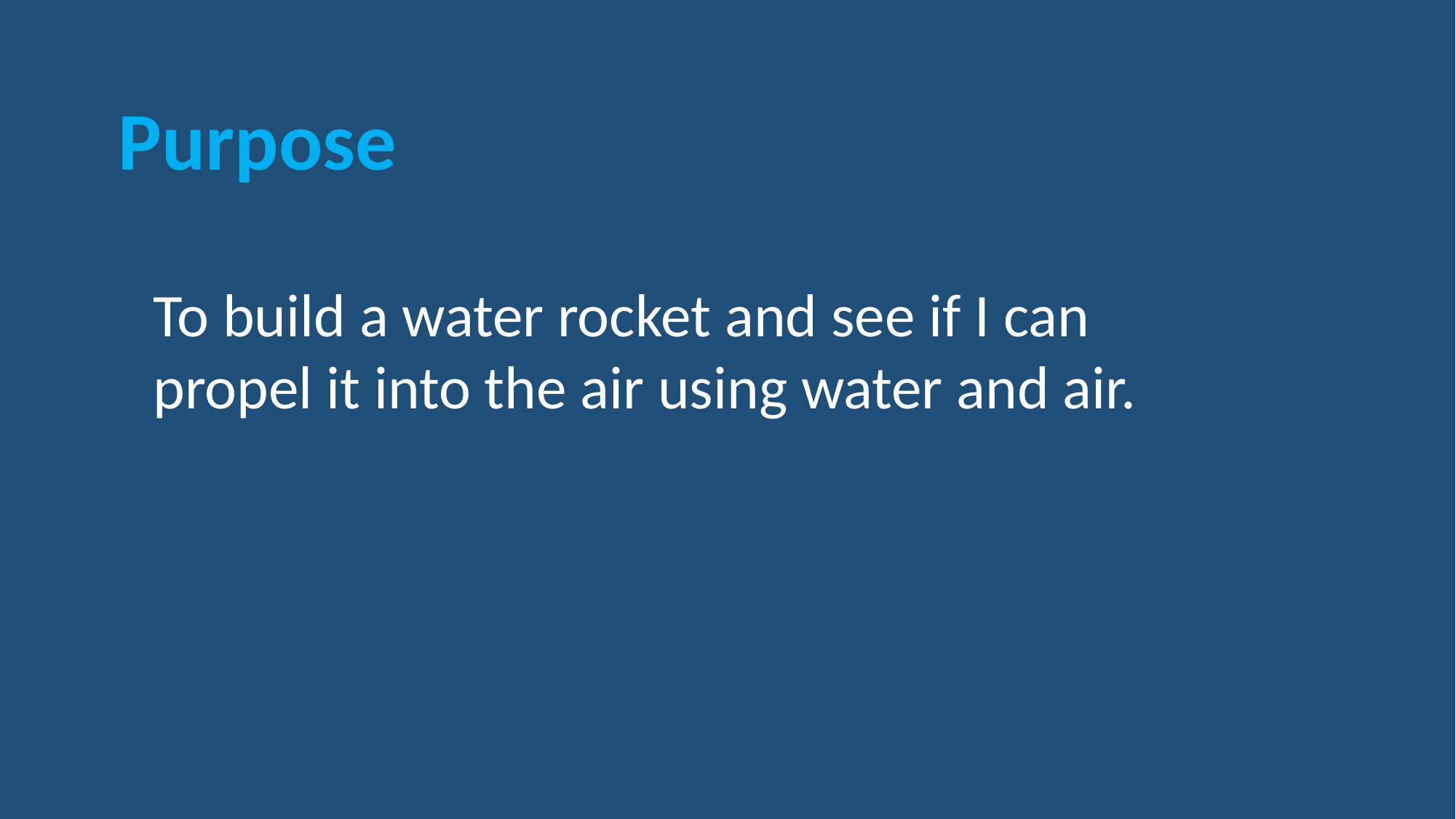

Purpose
To build a water rocket and see if I can propel it into the air using water and air.